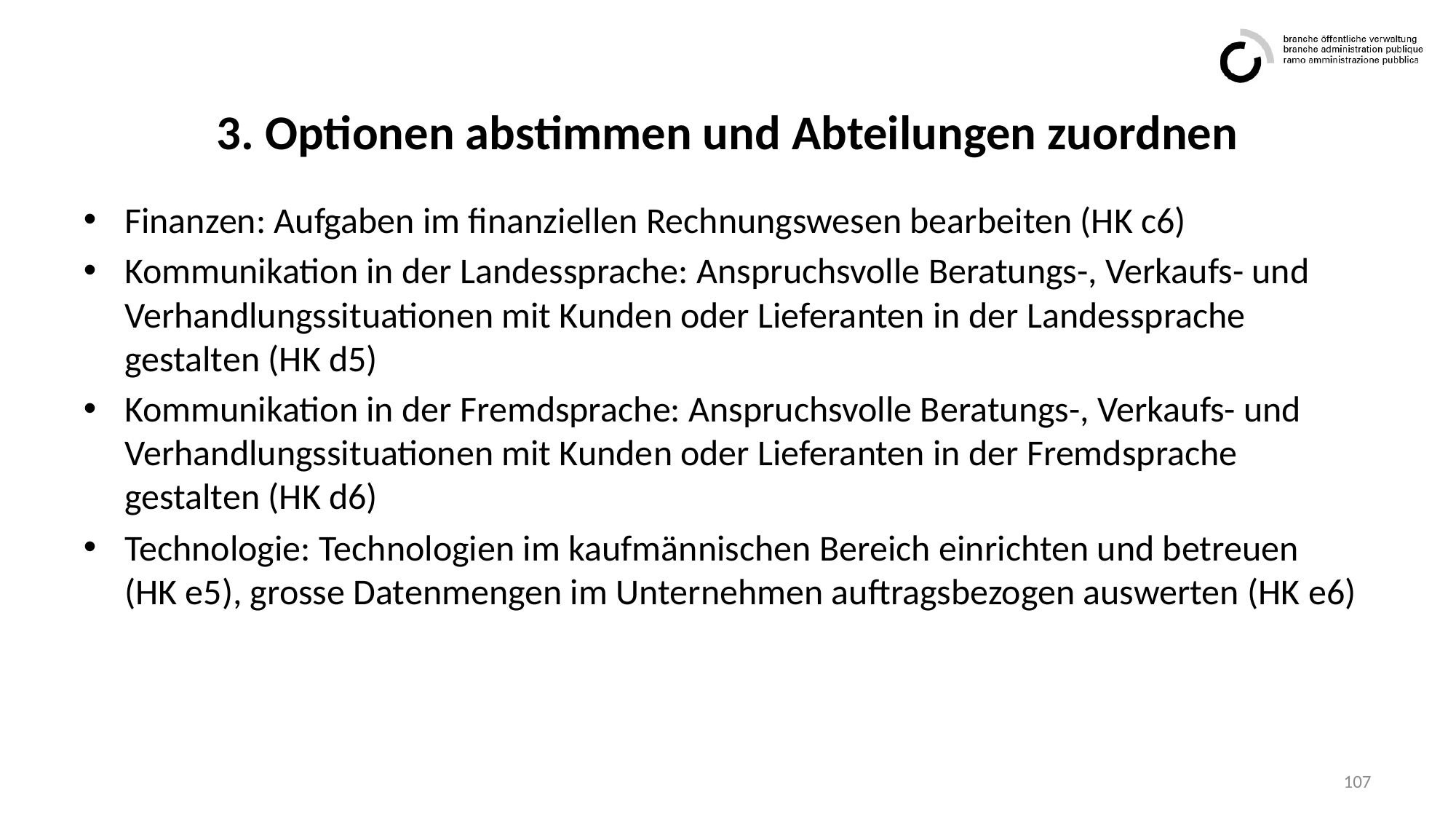

# 3. Optionen abstimmen und Abteilungen zuordnen
Finanzen: Aufgaben im finanziellen Rechnungswesen bearbeiten (HK c6)
Kommunikation in der Landessprache: Anspruchsvolle Beratungs-, Verkaufs- und Verhandlungssituationen mit Kunden oder Lieferanten in der Landessprache gestalten (HK d5)
Kommunikation in der Fremdsprache: Anspruchsvolle Beratungs-, Verkaufs- und Verhandlungssituationen mit Kunden oder Lieferanten in der Fremdsprache gestalten (HK d6)
Technologie: Technologien im kaufmännischen Bereich einrichten und betreuen
(HK e5), grosse Datenmengen im Unternehmen auftragsbezogen auswerten (HK e6)
107